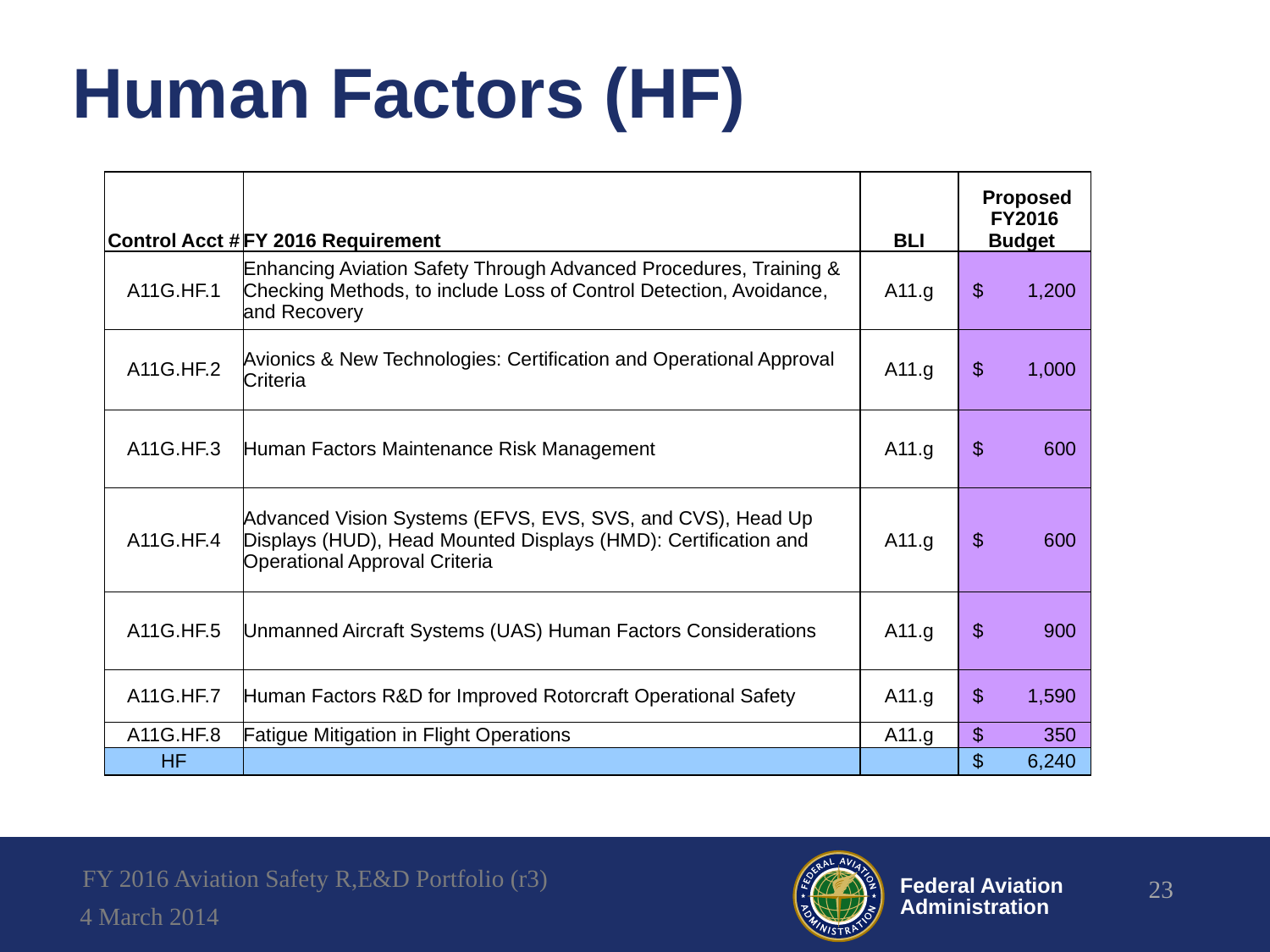

# Human Factors (HF)
| Control Acct # | FY 2016 Requirement | BLI | Proposed FY2016 Budget |
| --- | --- | --- | --- |
| A11G.HF.1 | Enhancing Aviation Safety Through Advanced Procedures, Training & Checking Methods, to include Loss of Control Detection, Avoidance, and Recovery | A11.g | $ 1,200 |
| A11G.HF.2 | Avionics & New Technologies: Certification and Operational Approval Criteria | A11.g | $ 1,000 |
| A11G.HF.3 | Human Factors Maintenance Risk Management | A11.g | $ 600 |
| A11G.HF.4 | Advanced Vision Systems (EFVS, EVS, SVS, and CVS), Head Up Displays (HUD), Head Mounted Displays (HMD): Certification and Operational Approval Criteria | A11.g | $ 600 |
| A11G.HF.5 | Unmanned Aircraft Systems (UAS) Human Factors Considerations | A11.g | $ 900 |
| A11G.HF.7 | Human Factors R&D for Improved Rotorcraft Operational Safety | A11.g | $ 1,590 |
| A11G.HF.8 | Fatigue Mitigation in Flight Operations | A11.g | $ 350 |
| HF |  |  | $ 6,240 |
FY 2016 Aviation Safety R,E&D Portfolio (r3)
23
4 March 2014